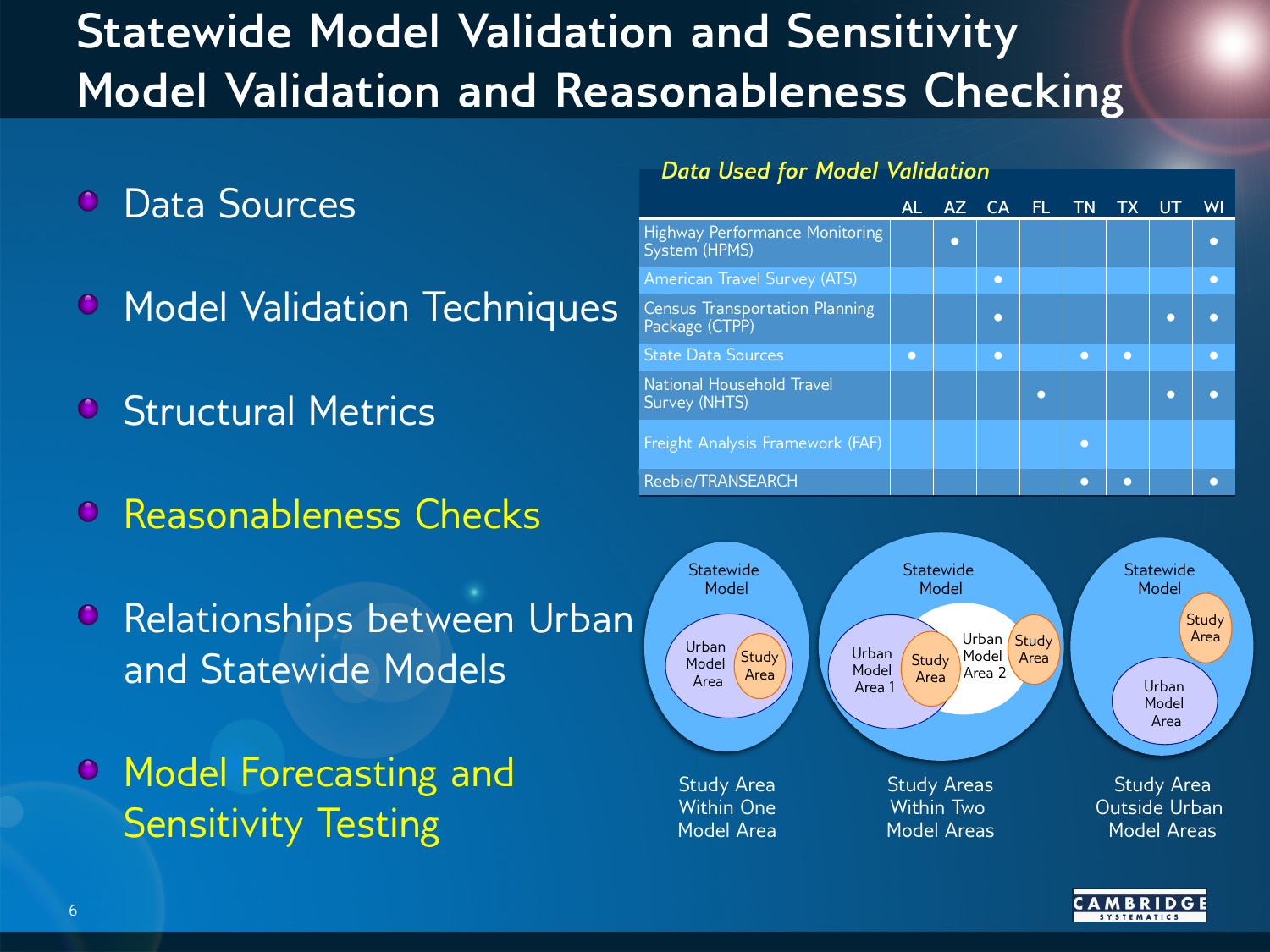

# Statewide Model Validation and Sensitivity Model Validation and Reasonableness Checking
Data Used for Model Validation
|  | AL | AZ | CA | FL | TN | TX | UT | WI |
| --- | --- | --- | --- | --- | --- | --- | --- | --- |
| Highway Performance Monitoring System (HPMS) |  | ● |  |  |  |  |  | ● |
| American Travel Survey (ATS) |  |  | ● |  |  |  |  | ● |
| Census Transportation Planning Package (CTPP) |  |  | ● |  |  |  | ● | ● |
| State Data Sources | ● |  | ● |  | ● | ● |  | ● |
| National Household Travel Survey (NHTS) |  |  |  | ● |  |  | ● | ● |
| Freight Analysis Framework (FAF) |  |  |  |  | ● |  |  |  |
| Reebie/TRANSEARCH |  |  |  |  | ● | ● |  | ● |
Data Sources
Model Validation Techniques
Structural Metrics
Reasonableness Checks
Relationships between Urban and Statewide Models
Model Forecasting and Sensitivity Testing

Statewide
Model
Statewide
Model
Statewide Model
Study
Area

Study
Area
Urban
Model
 Area 2
Study
Area
Urban
Model
 Area
Study
Area
Urban
Model
 Area 1

Urban
Model
 Area
Study Area
Within One
Model Area
Study Areas
Within Two
Model Areas
Study Area
Outside Urban
Model Areas
6